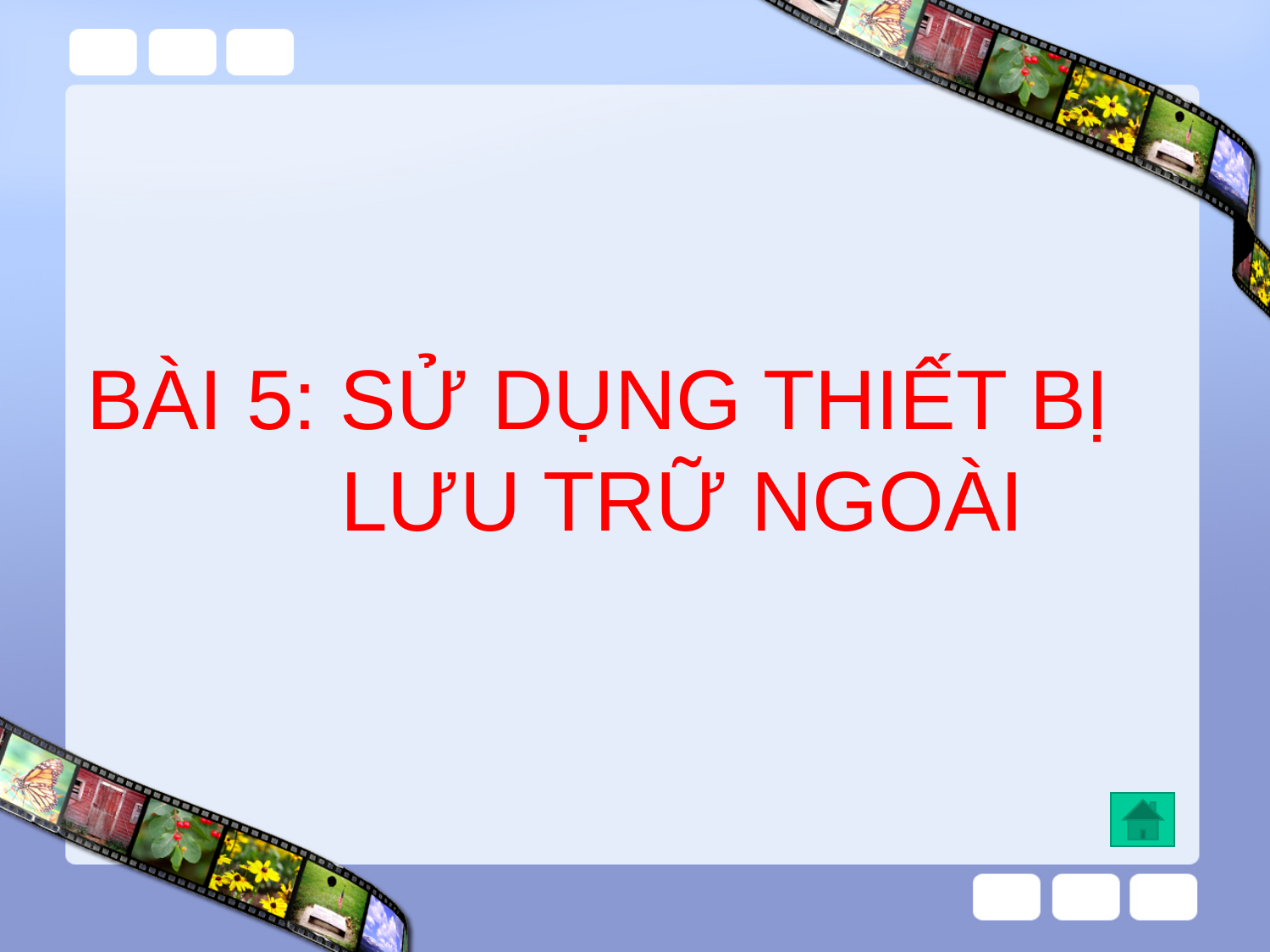

BÀI 5: SỬ DỤNG THIẾT BỊ 		LƯU TRỮ NGOÀI